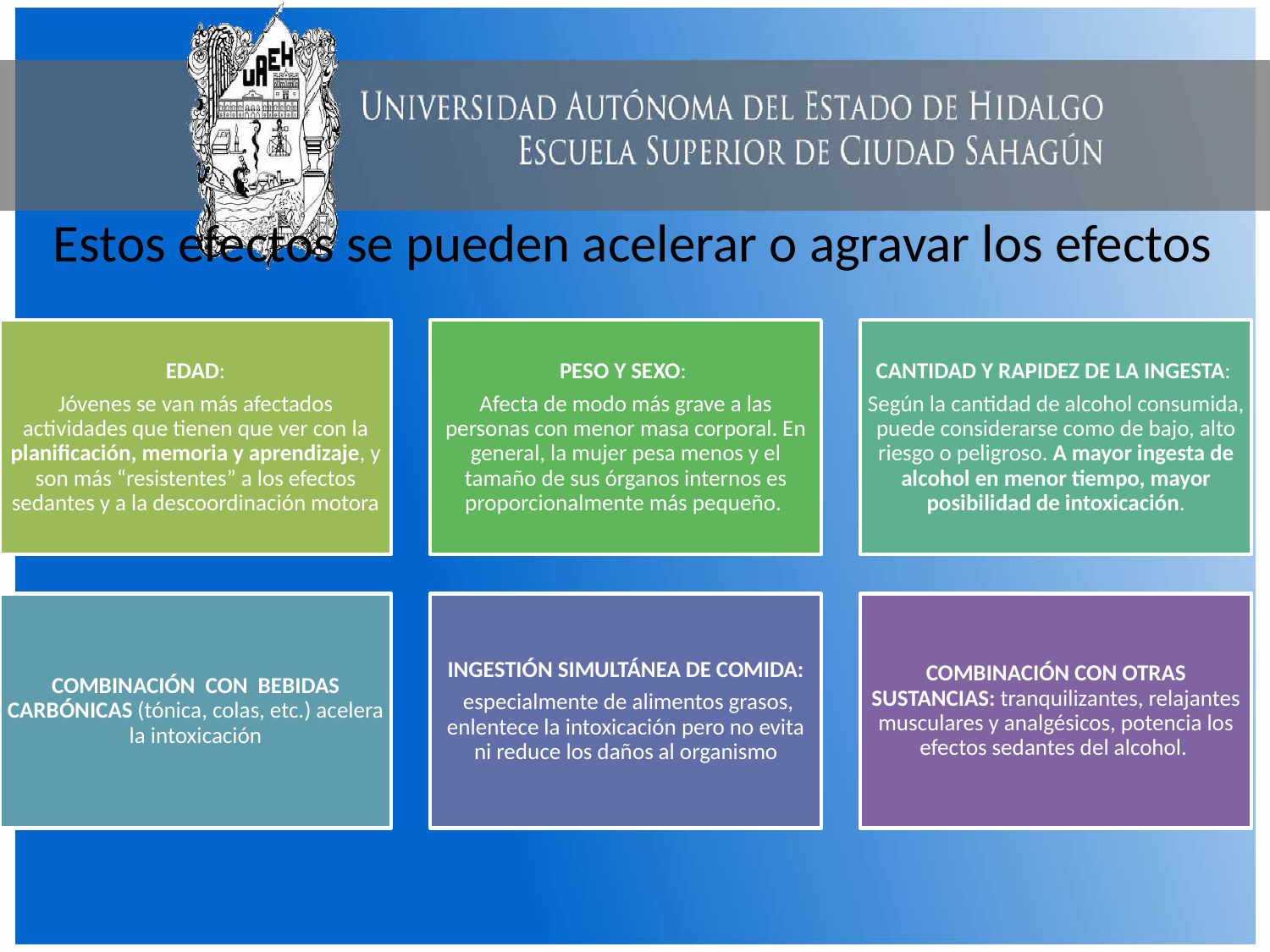

# Estos efectos se pueden acelerar o agravar los efectos
EDAD:
Jóvenes se van más afectados actividades que tienen que ver con la planificación, memoria y aprendizaje, y son más “resistentes” a los efectos sedantes y a la descoordinación motora
PESO Y SEXO:
Afecta de modo más grave a las personas con menor masa corporal. En general, la mujer pesa menos y el tamaño de sus órganos internos es proporcionalmente más pequeño.
CANTIDAD Y RAPIDEZ DE LA INGESTA:
Según la cantidad de alcohol consumida, puede considerarse como de bajo, alto riesgo o peligroso. A mayor ingesta de alcohol en menor tiempo, mayor posibilidad de intoxicación.
COMBINACIÓN  CON  BEBIDAS CARBÓNICAS (tónica, colas, etc.) acelera la intoxicación
INGESTIÓN SIMULTÁNEA DE COMIDA:
 especialmente de alimentos grasos, enlentece la intoxicación pero no evita ni reduce los daños al organismo
COMBINACIÓN CON OTRAS SUSTANCIAS: tranquilizantes, relajantes musculares y analgésicos, potencia los efectos sedantes del alcohol.